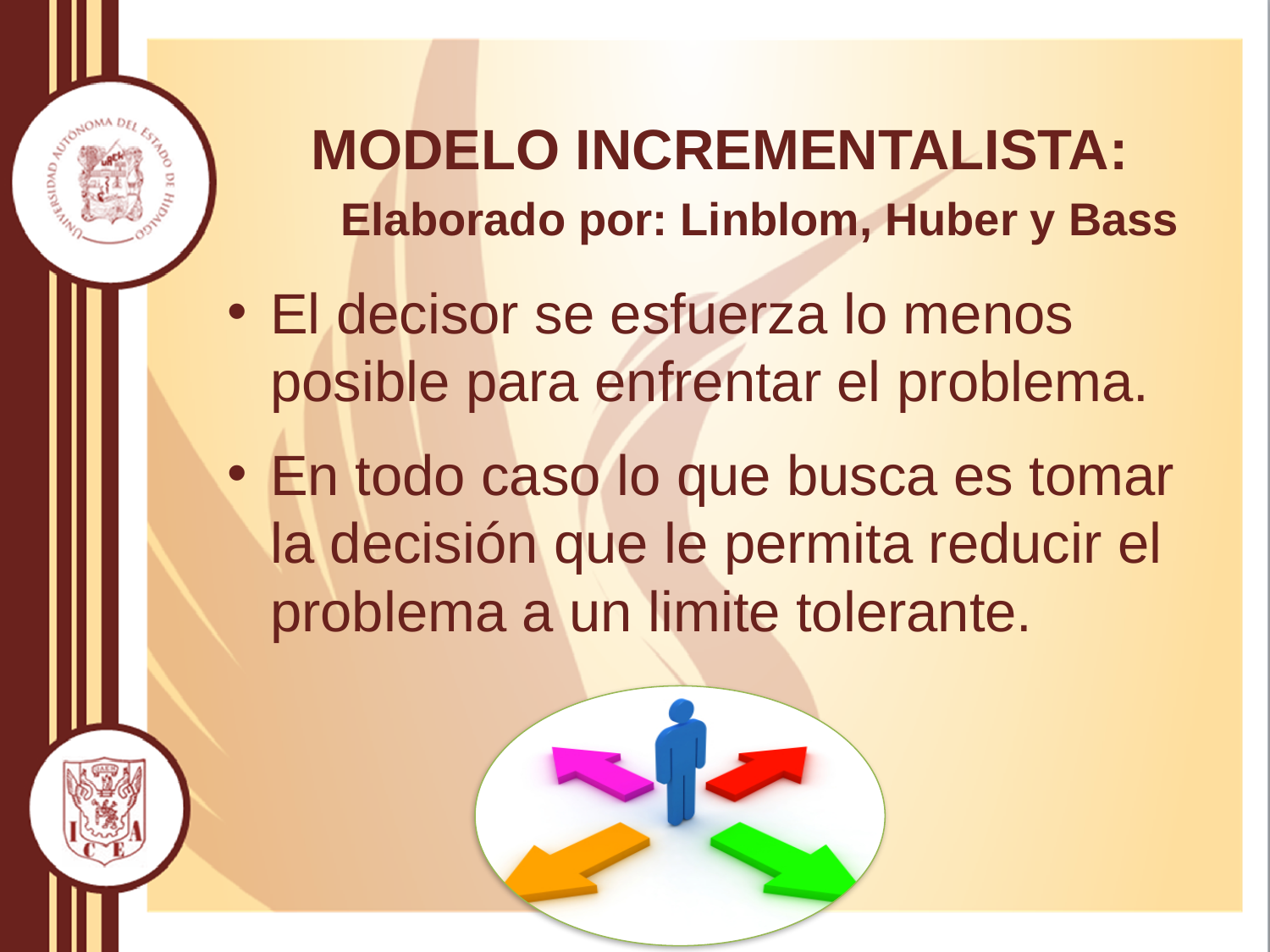

MODELO INCREMENTALISTA:
Elaborado por: Linblom, Huber y Bass

El decisor se esfuerza lo menos posible para enfrentar el problema.

En todo caso lo que busca es tomar la decisión que le permita reducir el problema a un limite tolerante.